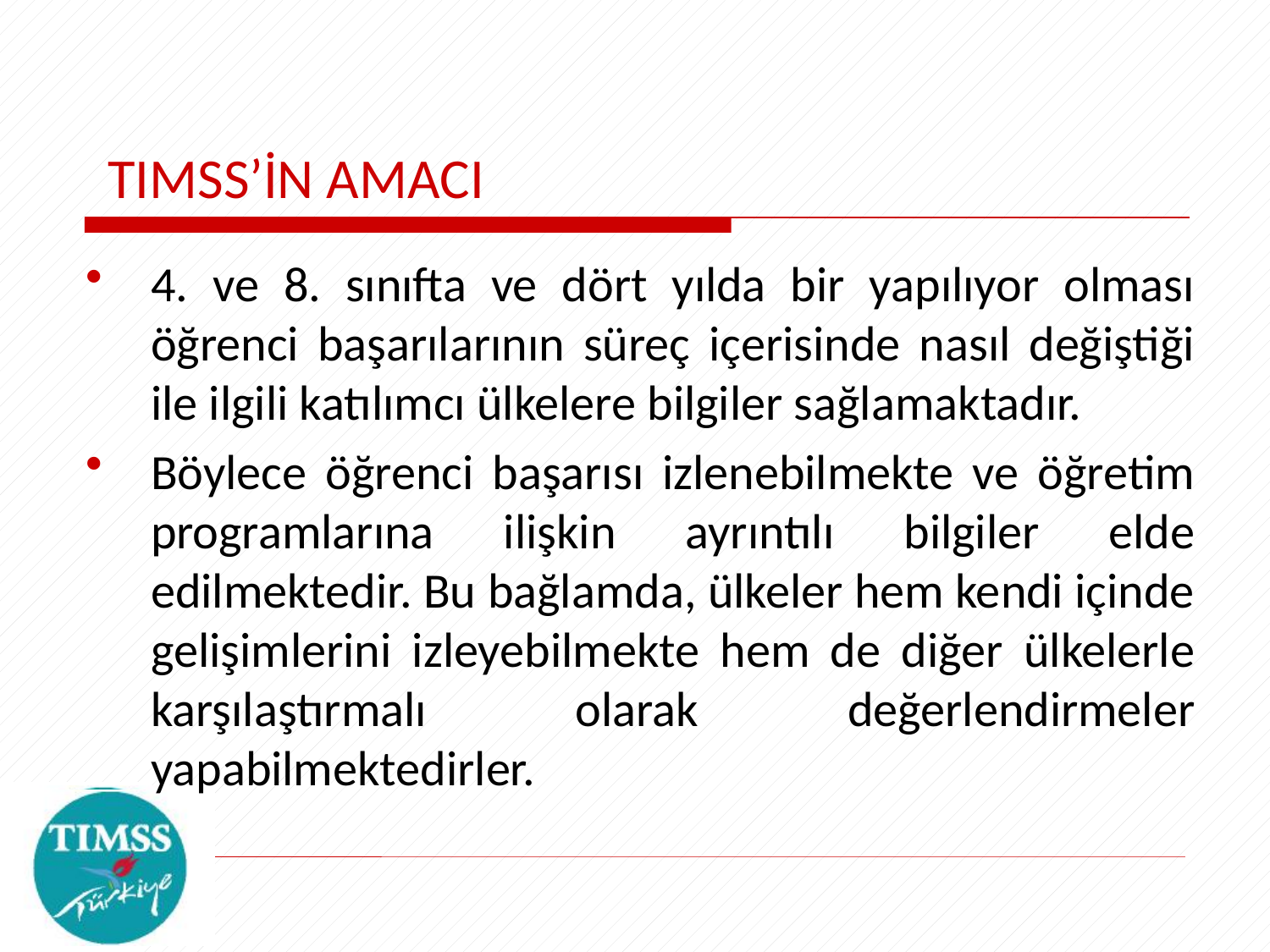

# TIMSS’İN AMACI
4. ve 8. sınıfta ve dört yılda bir yapılıyor olması öğrenci başarılarının süreç içerisinde nasıl değiştiği ile ilgili katılımcı ülkelere bilgiler sağlamaktadır.
Böylece öğrenci başarısı izlenebilmekte ve öğretim programlarına ilişkin ayrıntılı bilgiler elde edilmektedir. Bu bağlamda, ülkeler hem kendi içinde gelişimlerini izleyebilmekte hem de diğer ülkelerle karşılaştırmalı olarak değerlendirmeler yapabilmektedirler.